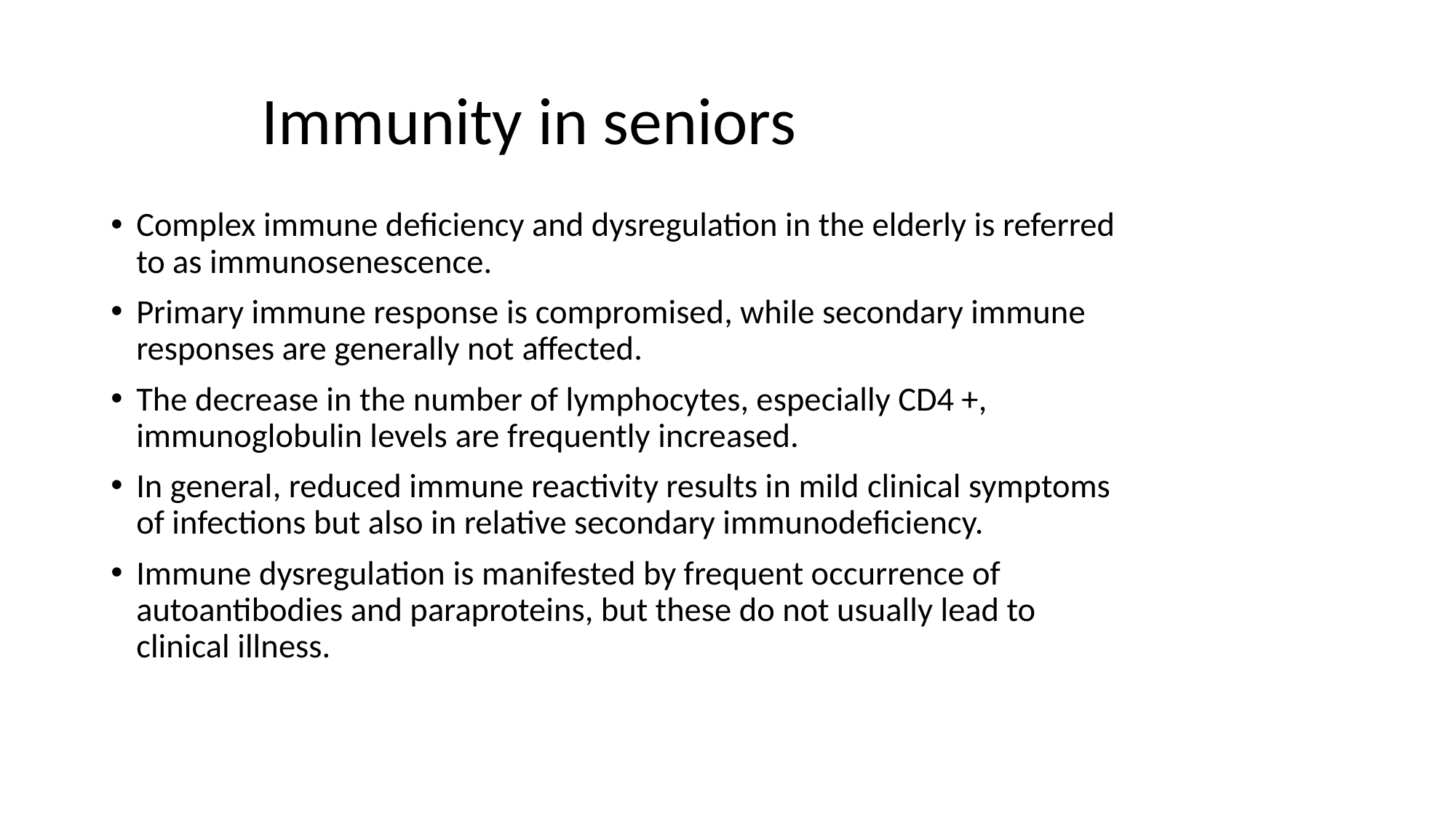

# Immunity in seniors
Complex immune deficiency and dysregulation in the elderly is referred to as immunosenescence.
Primary immune response is compromised, while secondary immune responses are generally not affected.
The decrease in the number of lymphocytes, especially CD4 +, immunoglobulin levels are frequently increased.
In general, reduced immune reactivity results in mild clinical symptoms of infections but also in relative secondary immunodeficiency.
Immune dysregulation is manifested by frequent occurrence of autoantibodies and paraproteins, but these do not usually lead to clinical illness.